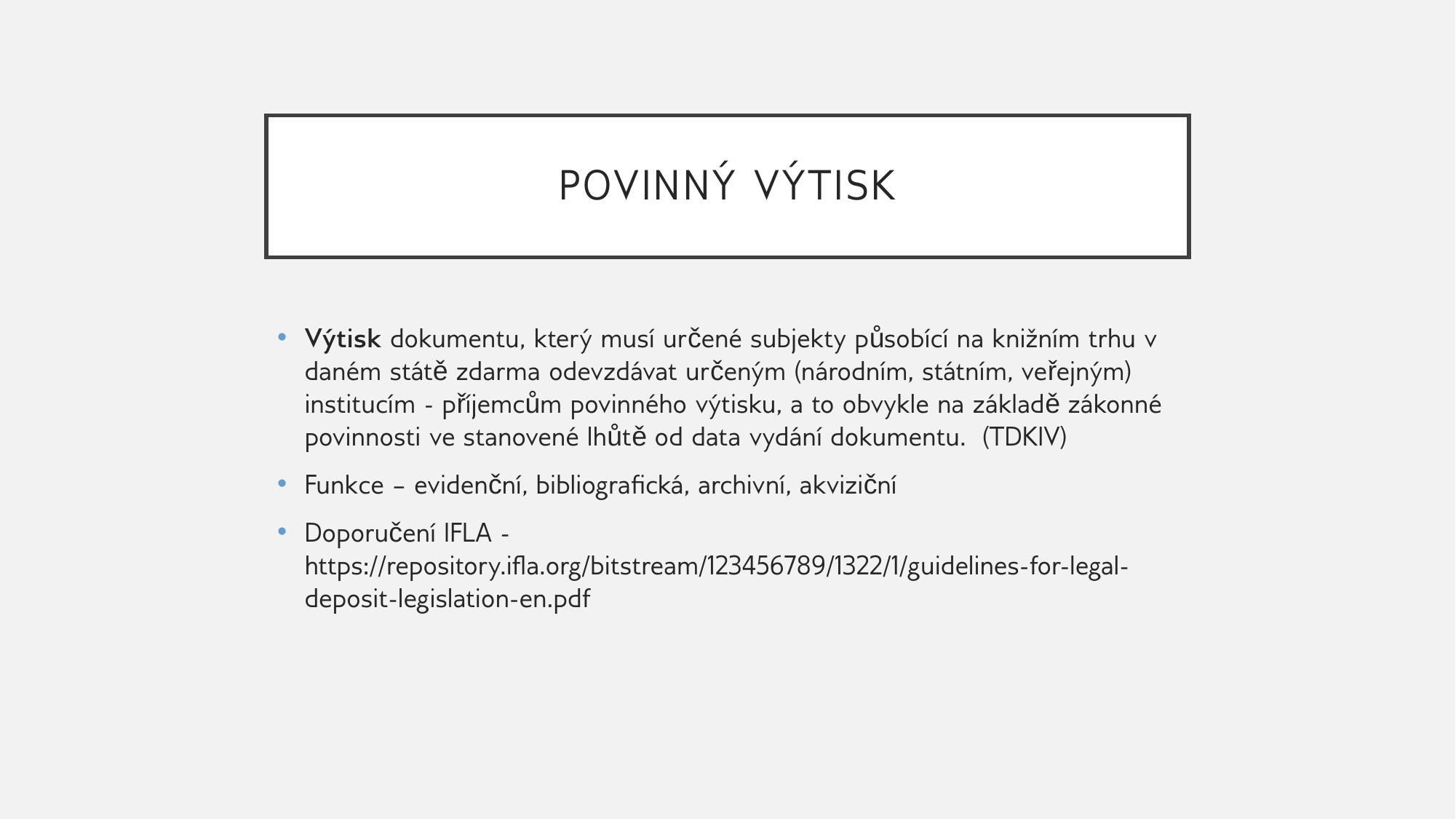

# Povinný výtisk
Výtisk dokumentu, který musí určené subjekty působící na knižním trhu v daném státě zdarma odevzdávat určeným (národním, státním, veřejným) institucím - příjemcům povinného výtisku, a to obvykle na základě zákonné povinnosti ve stanovené lhůtě od data vydání dokumentu.  (TDKIV)
Funkce – evidenční, bibliografická, archivní, akviziční
Doporučení IFLA - https://repository.ifla.org/bitstream/123456789/1322/1/guidelines-for-legal-deposit-legislation-en.pdf